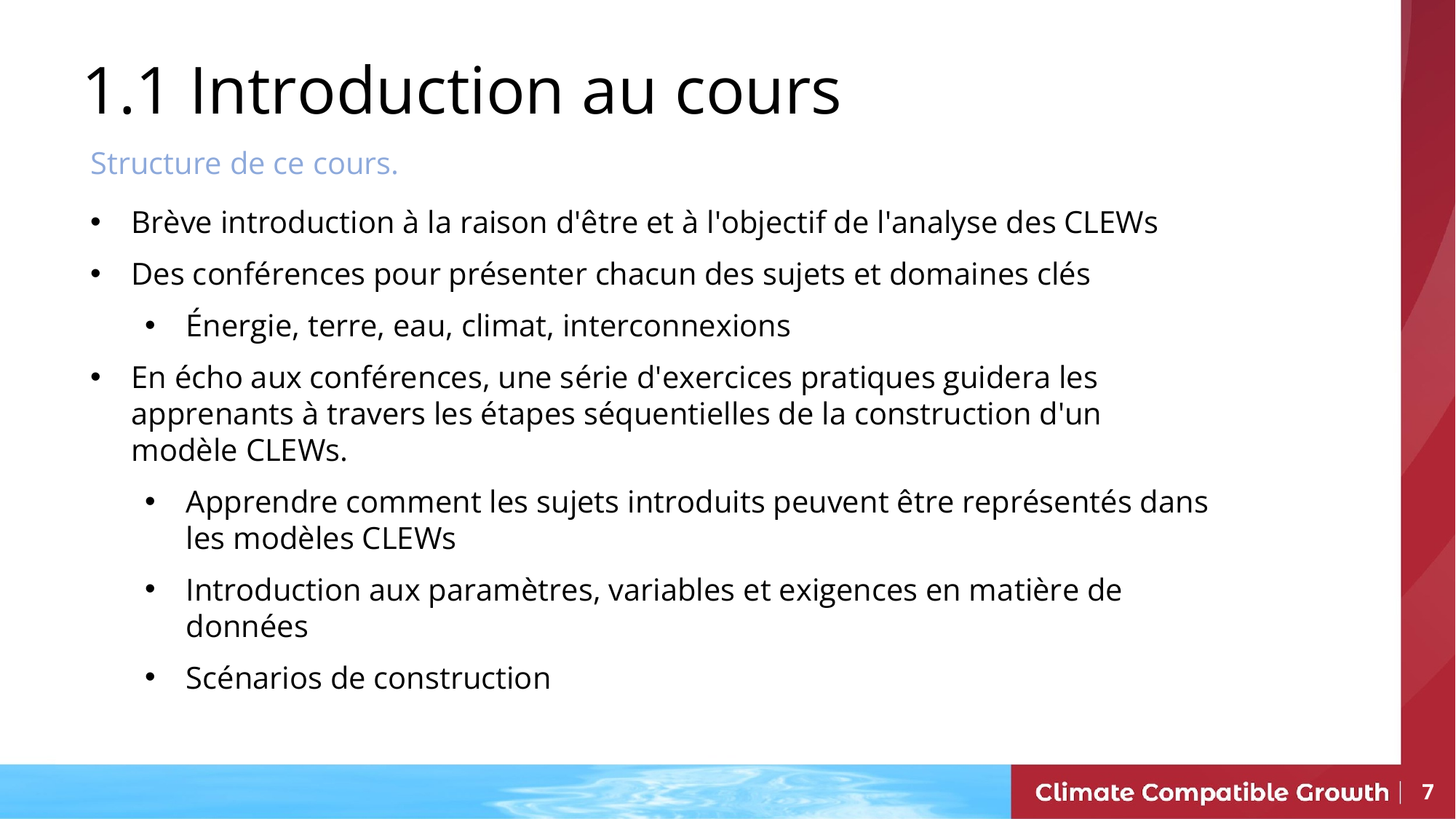

1.1 Introduction au cours
Structure de ce cours.
Brève introduction à la raison d'être et à l'objectif de l'analyse des CLEWs
Des conférences pour présenter chacun des sujets et domaines clés
Énergie, terre, eau, climat, interconnexions
En écho aux conférences, une série d'exercices pratiques guidera les apprenants à travers les étapes séquentielles de la construction d'un modèle CLEWs.
Apprendre comment les sujets introduits peuvent être représentés dans les modèles CLEWs
Introduction aux paramètres, variables et exigences en matière de données
Scénarios de construction

7